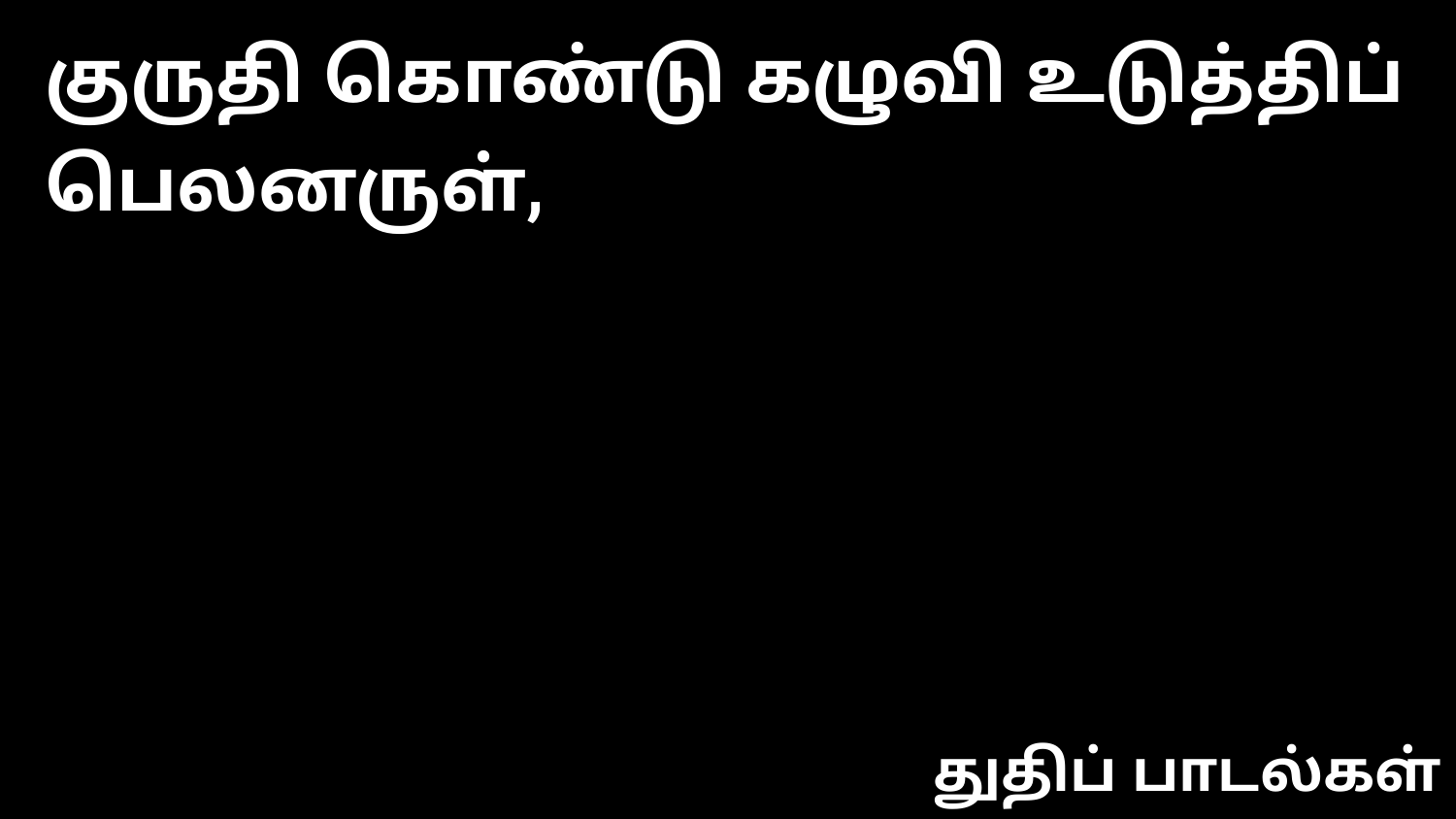

குருதி கொண்டு கழுவி உடுத்திப் பெலனருள்,
துதிப் பாடல்கள்